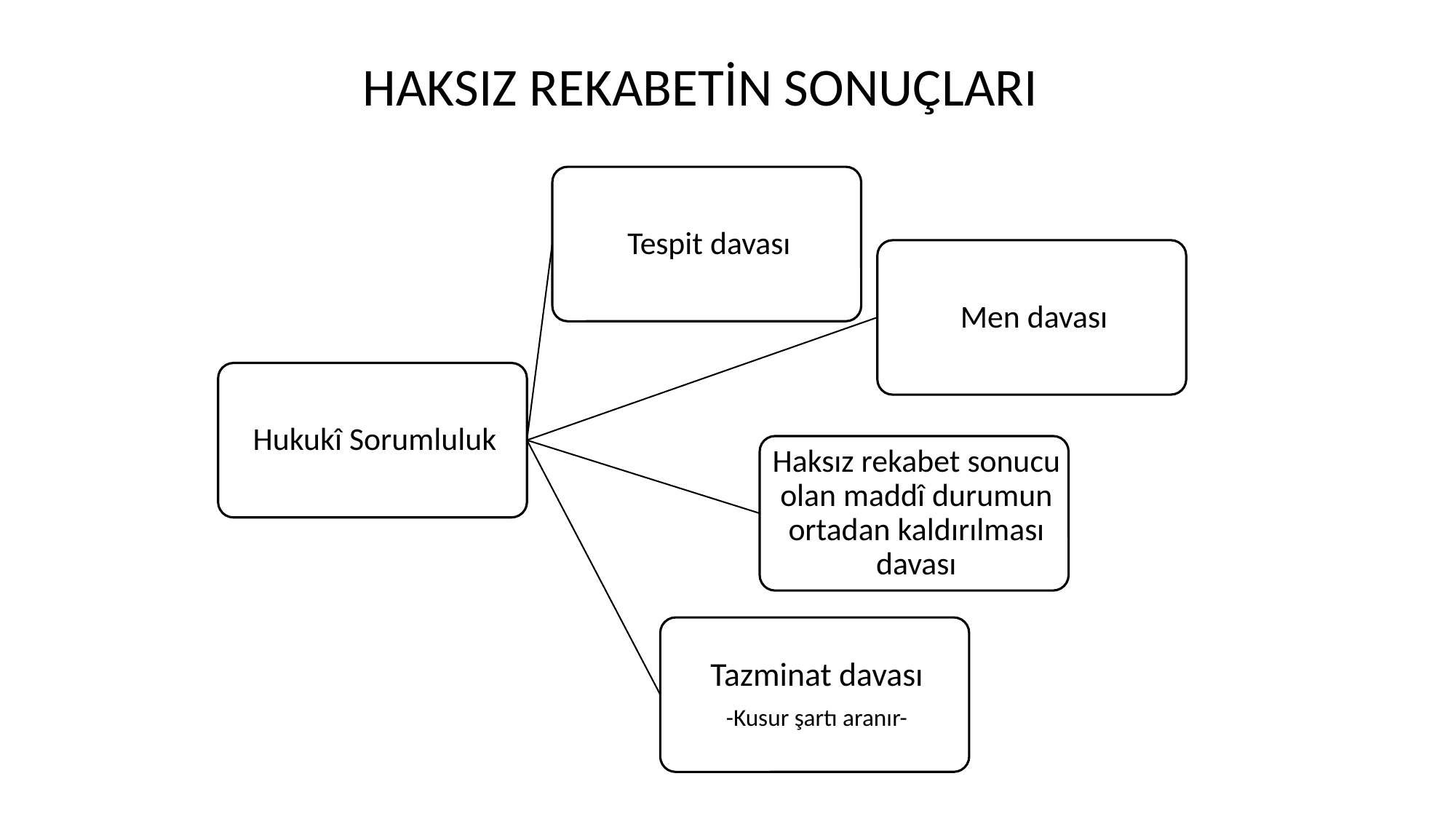

# HAKSIZ REKABETİN SONUÇLARI
Hukukî Sorumluluk

Tespit davası

Men davası

Haksız rekabet sonucu olan maddî durumun ortadan kaldırılması davası

Tazminat davası
-Kusur şartı aranır-